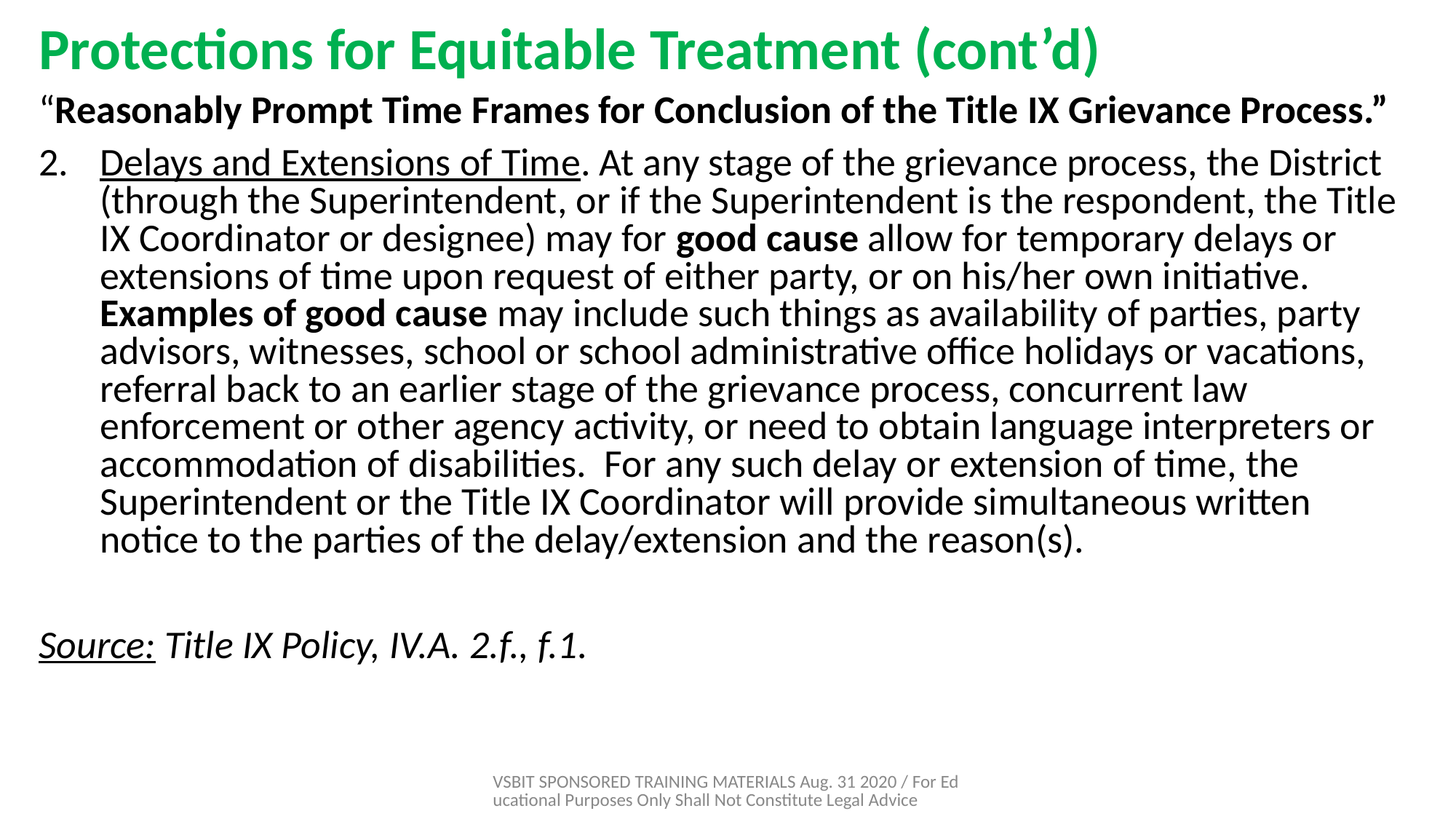

# Protections for Equitable Treatment (cont’d)
“Reasonably Prompt Time Frames for Conclusion of the Title IX Grievance Process.”
Delays and Extensions of Time. At any stage of the grievance process, the District (through the Superintendent, or if the Superintendent is the respondent, the Title IX Coordinator or designee) may for good cause allow for temporary delays or extensions of time upon request of either party, or on his/her own initiative.  Examples of good cause may include such things as availability of parties, party advisors, witnesses, school or school administrative office holidays or vacations, referral back to an earlier stage of the grievance process, concurrent law enforcement or other agency activity, or need to obtain language interpreters or accommodation of disabilities.  For any such delay or extension of time, the Superintendent or the Title IX Coordinator will provide simultaneous written notice to the parties of the delay/extension and the reason(s).

Source: Title IX Policy, IV.A. 2.f., f.1.

VSBIT SPONSORED TRAINING MATERIALS Aug. 31 2020 / For Educational Purposes Only Shall Not Constitute Legal Advice